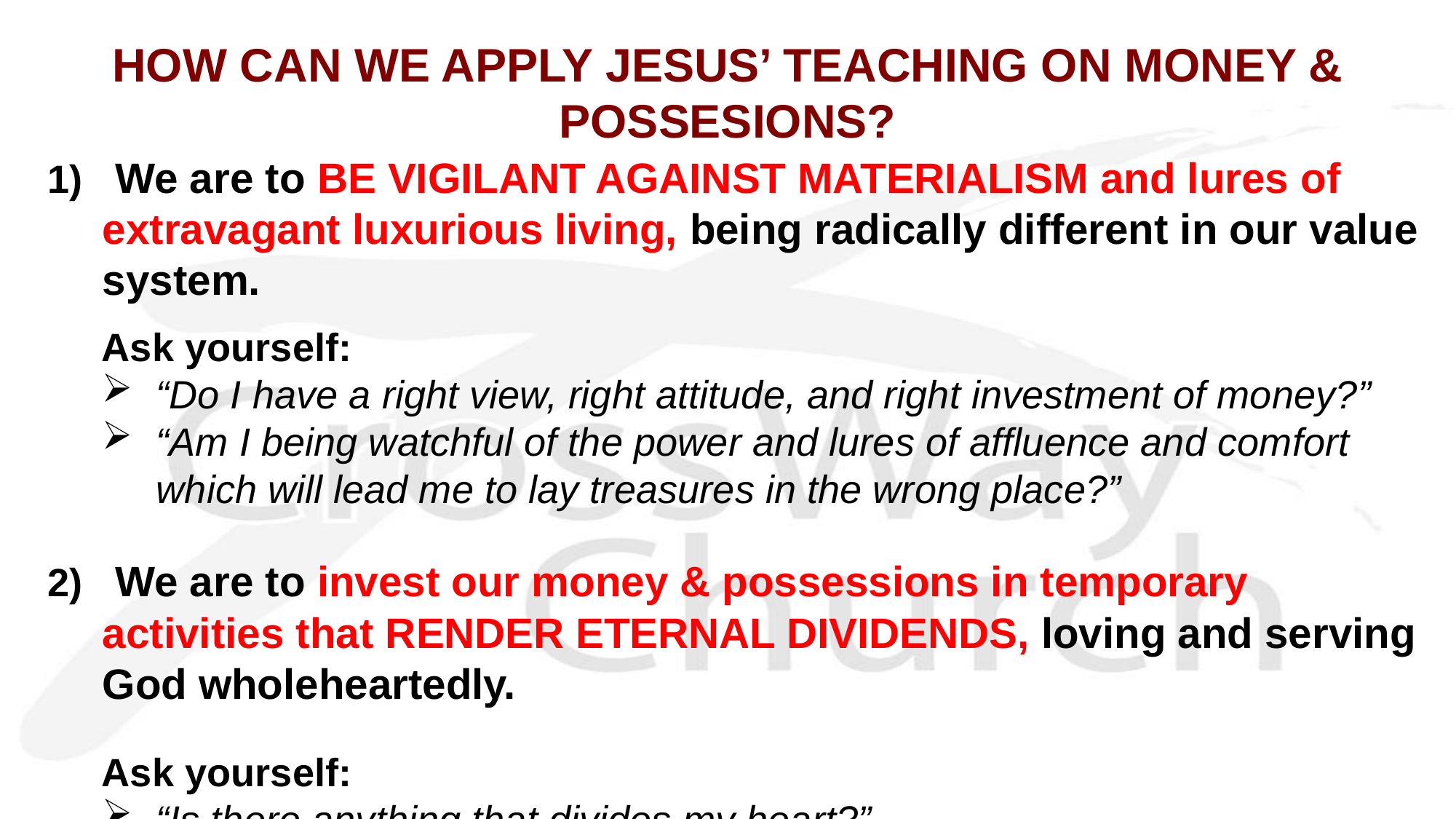

# HOW CAN WE APPLY JESUS’ TEACHING ON MONEY & POSSESIONS?
1)   We are to BE VIGILANT AGAINST MATERIALISM and lures of extravagant luxurious living, being radically different in our value system.

Ask yourself:
“Do I have a right view, right attitude, and right investment of money?”
“Am I being watchful of the power and lures of affluence and comfort which will lead me to lay treasures in the wrong place?”

2)   We are to invest our money & possessions in temporary activities that RENDER ETERNAL DIVIDENDS, loving and serving God wholeheartedly.

Ask yourself:
“Is there anything that divides my heart?”
“Does my use of money show that my heart is in the right place and my life in the right activities”